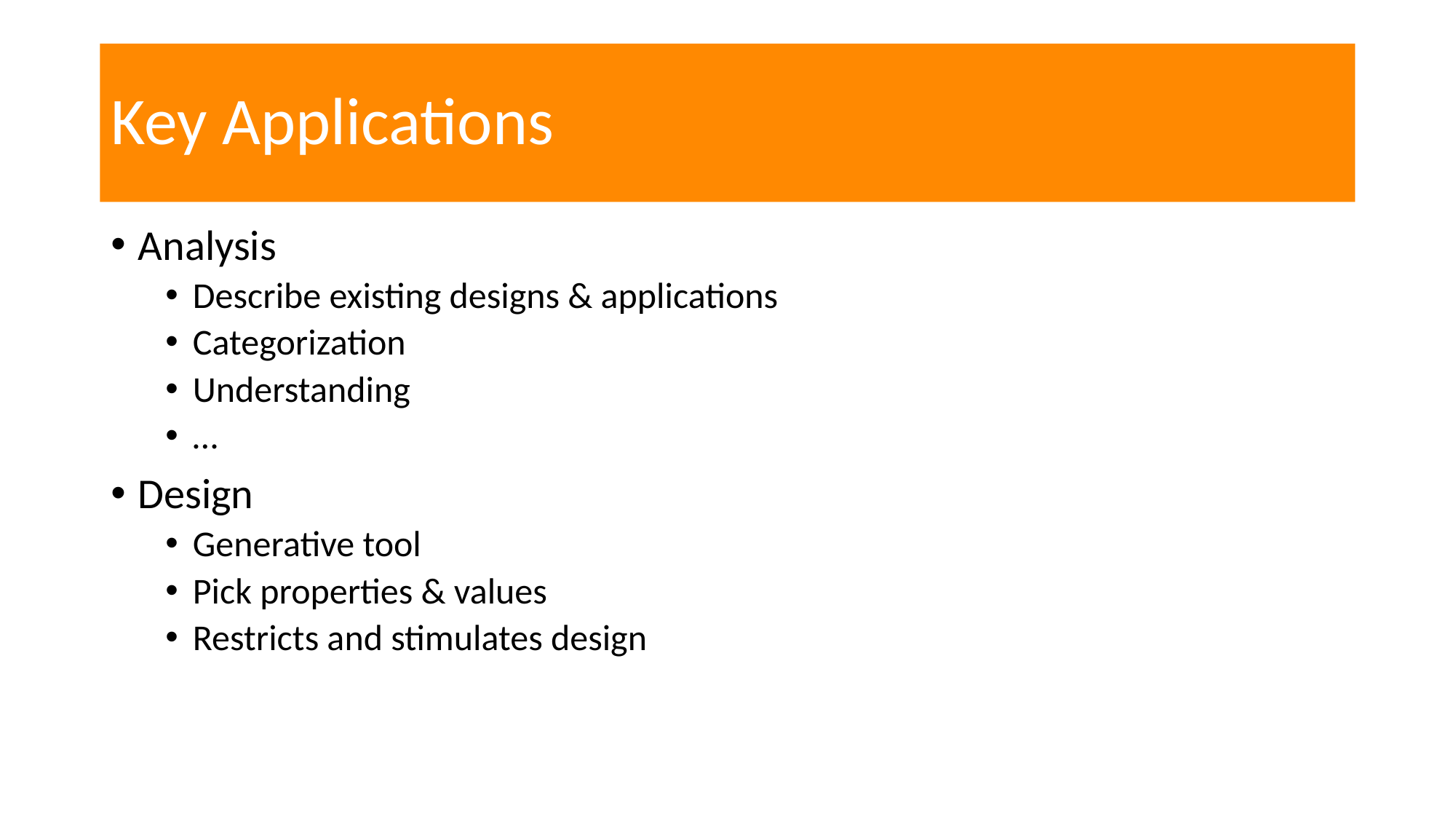

# Key Applications
Analysis
Describe existing designs & applications
Categorization
Understanding
…
Design
Generative tool
Pick properties & values
Restricts and stimulates design